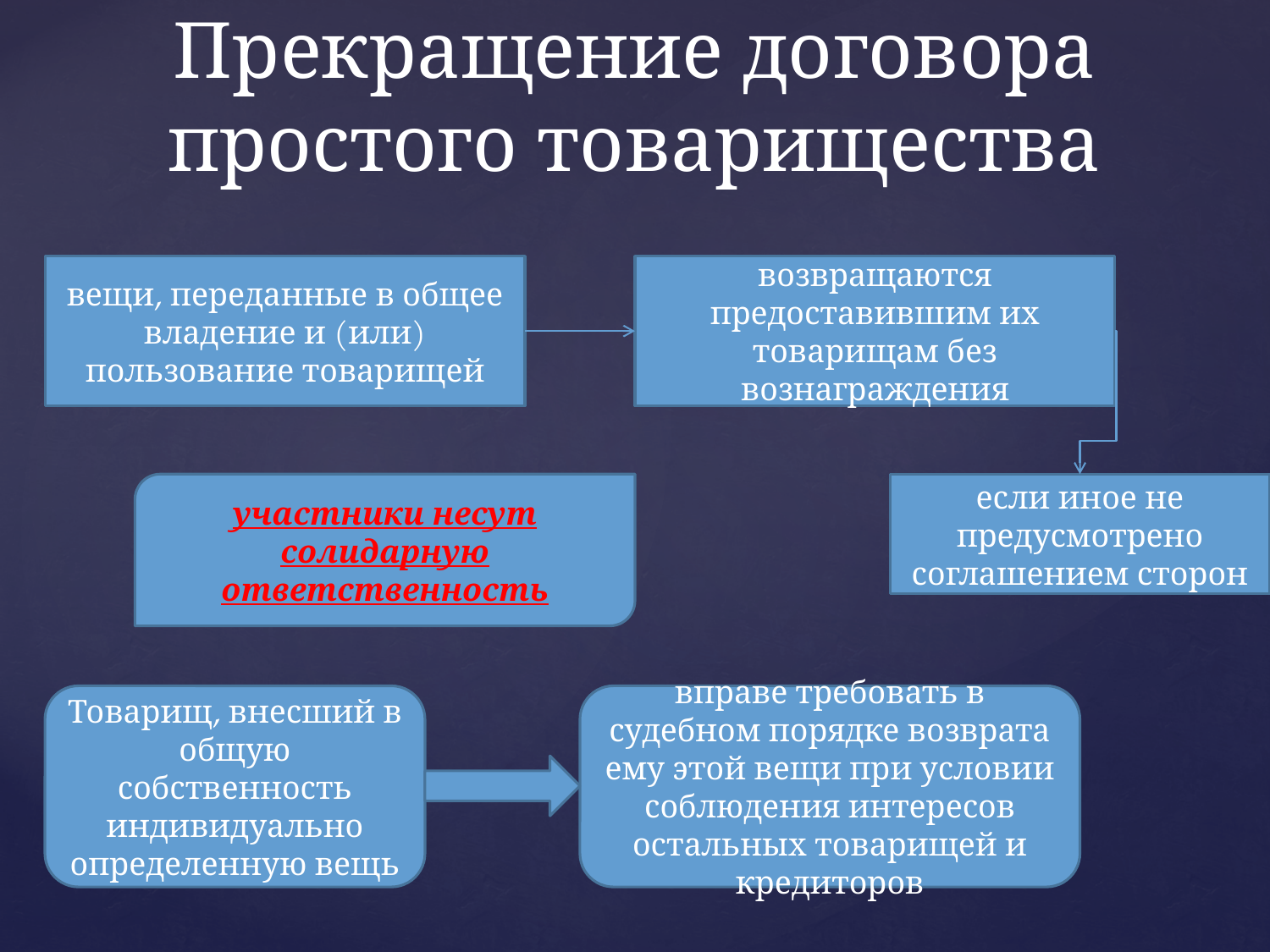

Прекращение договора простого товарищества
вещи, переданные в общее владение и (или) пользование товарищей
возвращаются предоставившим их товарищам без вознаграждения
участники несут солидарную ответственность
если иное не предусмотрено соглашением сторон
Товарищ, внесший в общую собственность индивидуально определенную вещь
вправе требовать в судебном порядке возврата ему этой вещи при условии соблюдения интересов остальных товарищей и кредиторов